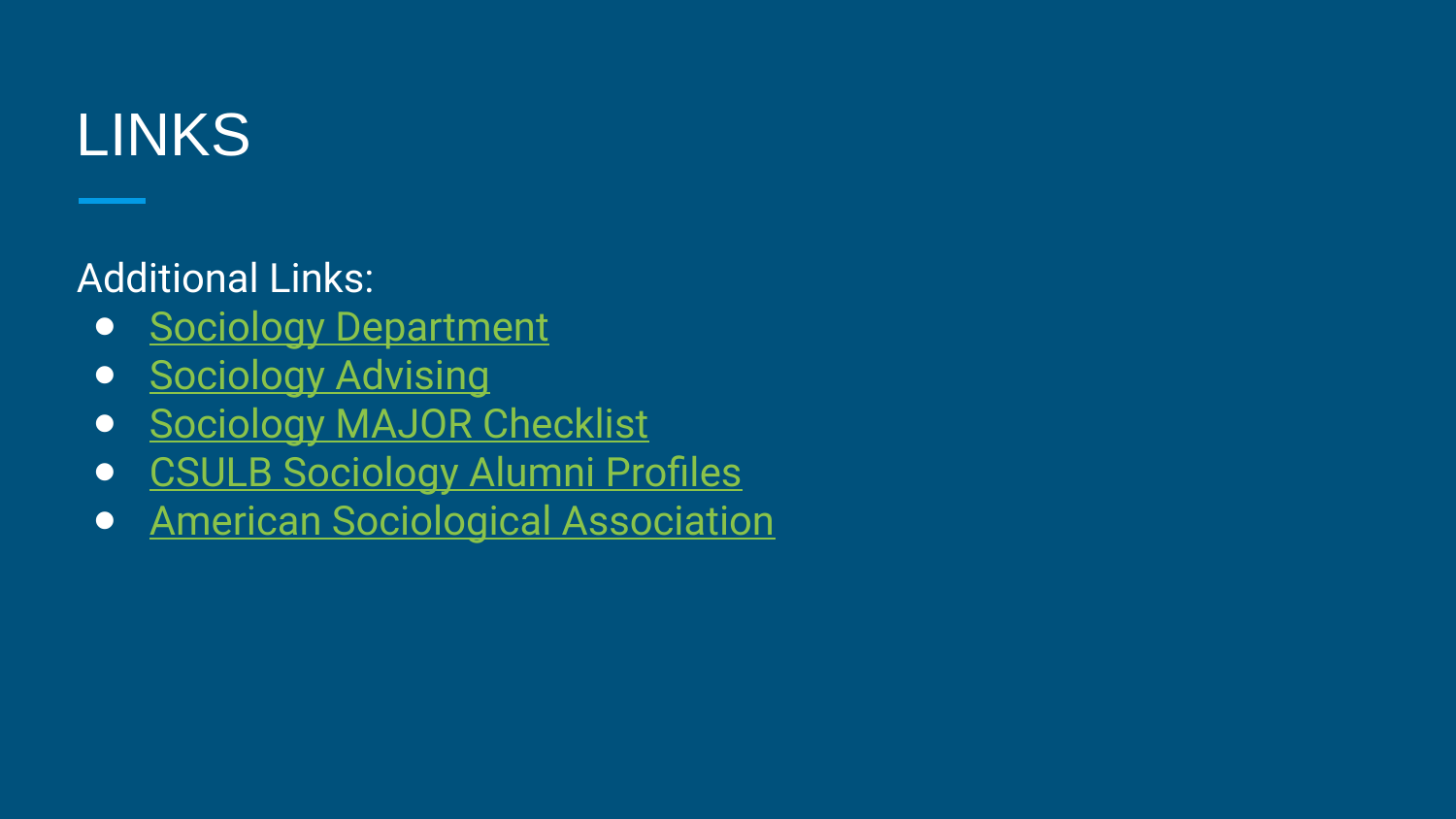

# LINKS
Additional Links:
Sociology Department
Sociology Advising
Sociology MAJOR Checklist
CSULB Sociology Alumni Profiles
American Sociological Association